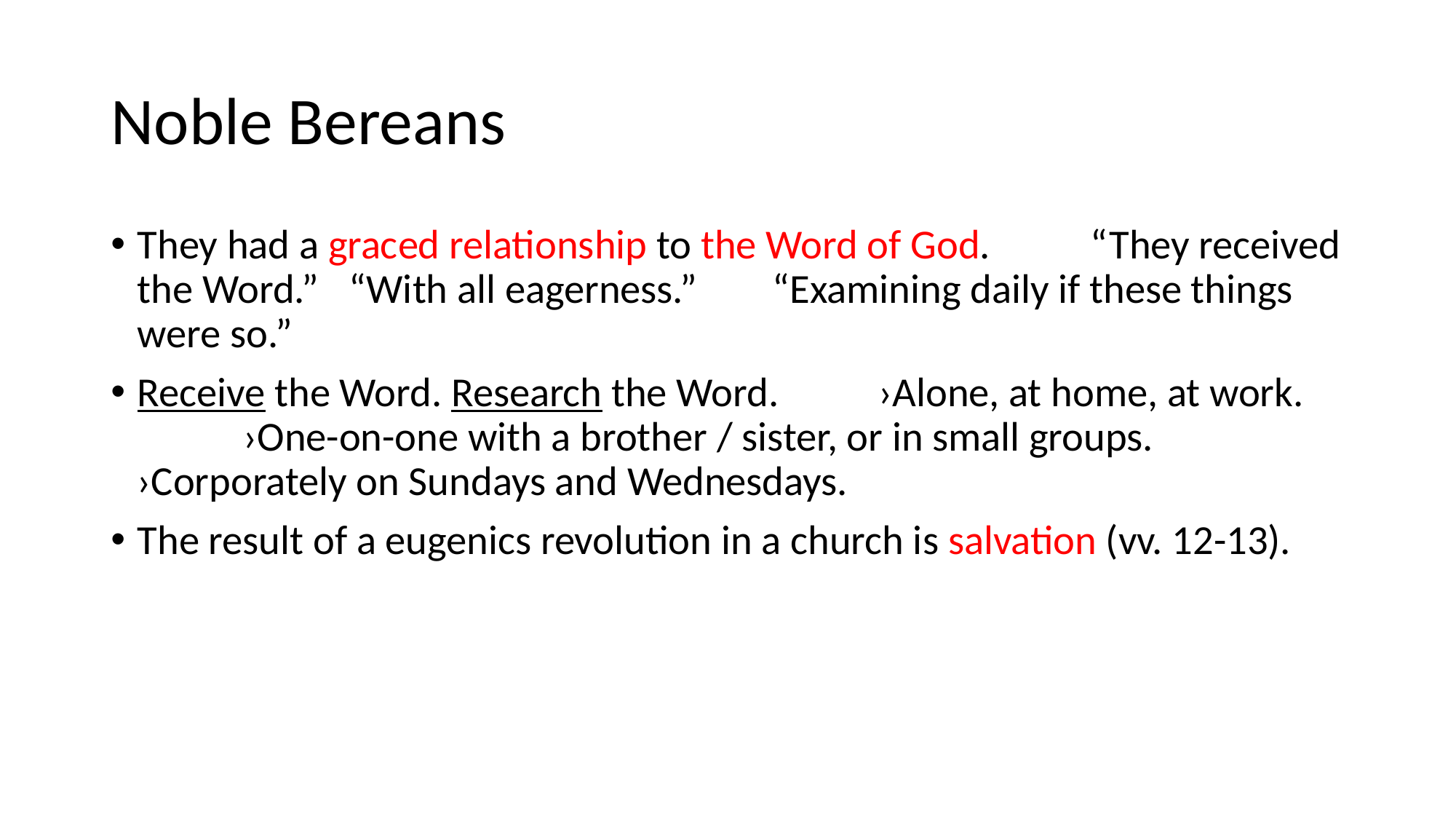

# Noble Bereans
They had a graced relationship to the Word of God. 														“They received the Word.”							“With all eagerness.”								“Examining daily if these things were so.”
Receive the Word. Research the Word. 																	›Alone, at home, at work.							›One-on-one with a brother / sister, or in small groups.			›Corporately on Sundays and Wednesdays.
The result of a eugenics revolution in a church is salvation (vv. 12-13).